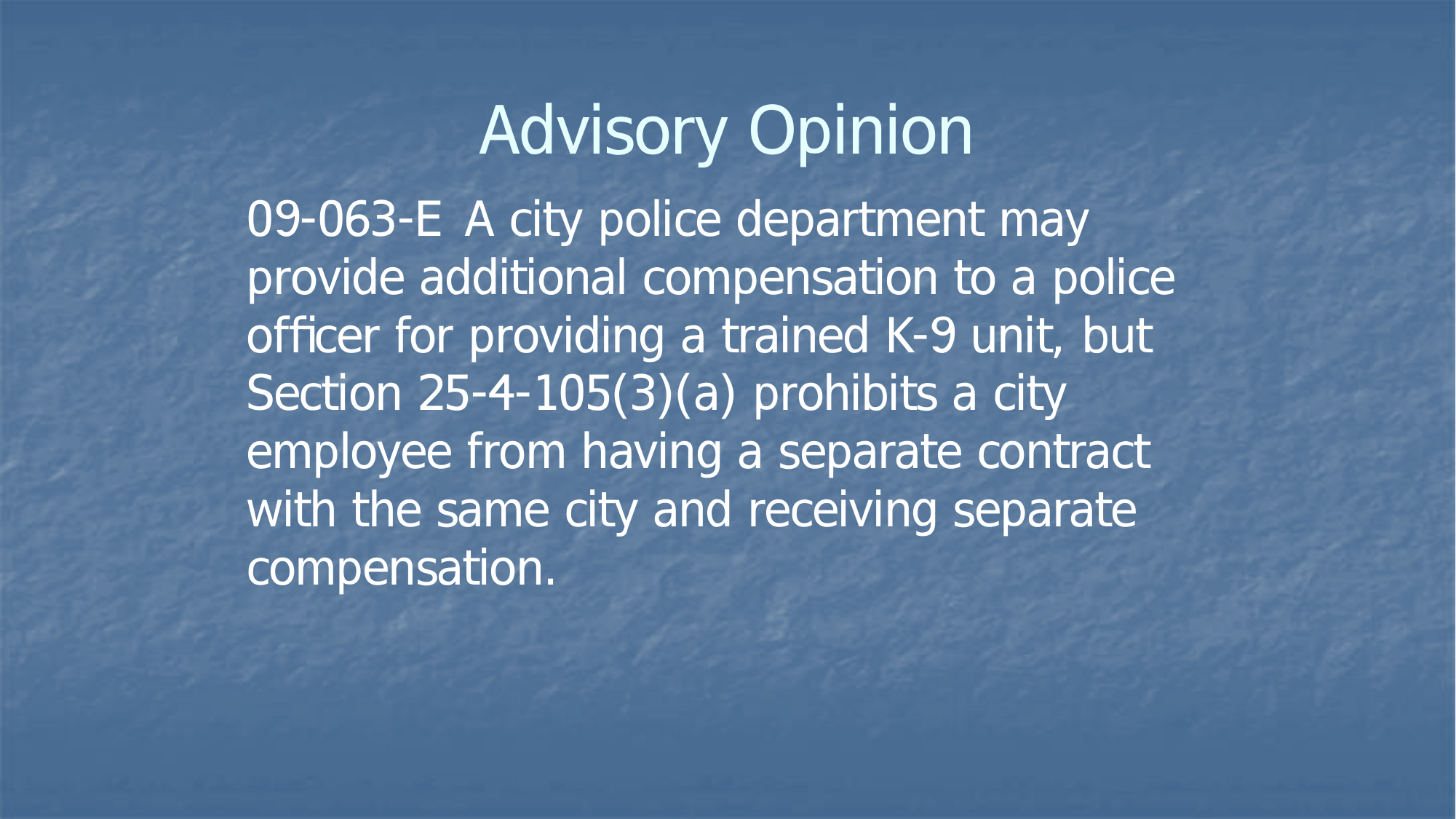

# Advisory Opinion
09-063-E	A city police department may provide additional compensation to a police officer for providing a trained K-9 unit, but Section 25-4-105(3)(a) prohibits a city employee from having a separate contract with the same city and receiving separate compensation.